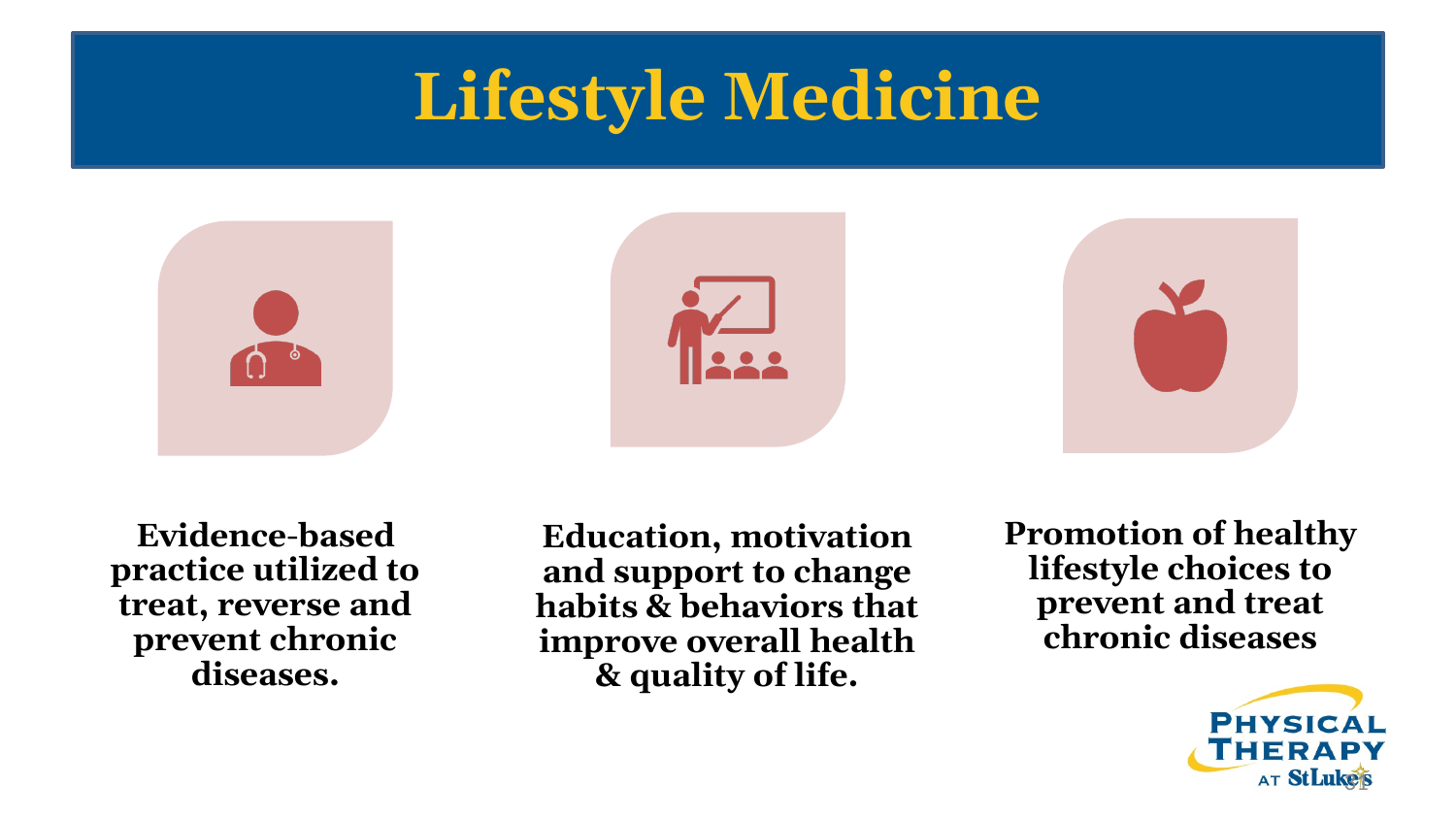

# Lifestyle Medicine
Evidence-based practice utilized to treat, reverse and prevent chronic diseases.
Education, motivation and support to change habits & behaviors that improve overall health & quality of life.
Promotion of healthy lifestyle choices to prevent and treat chronic diseases
31